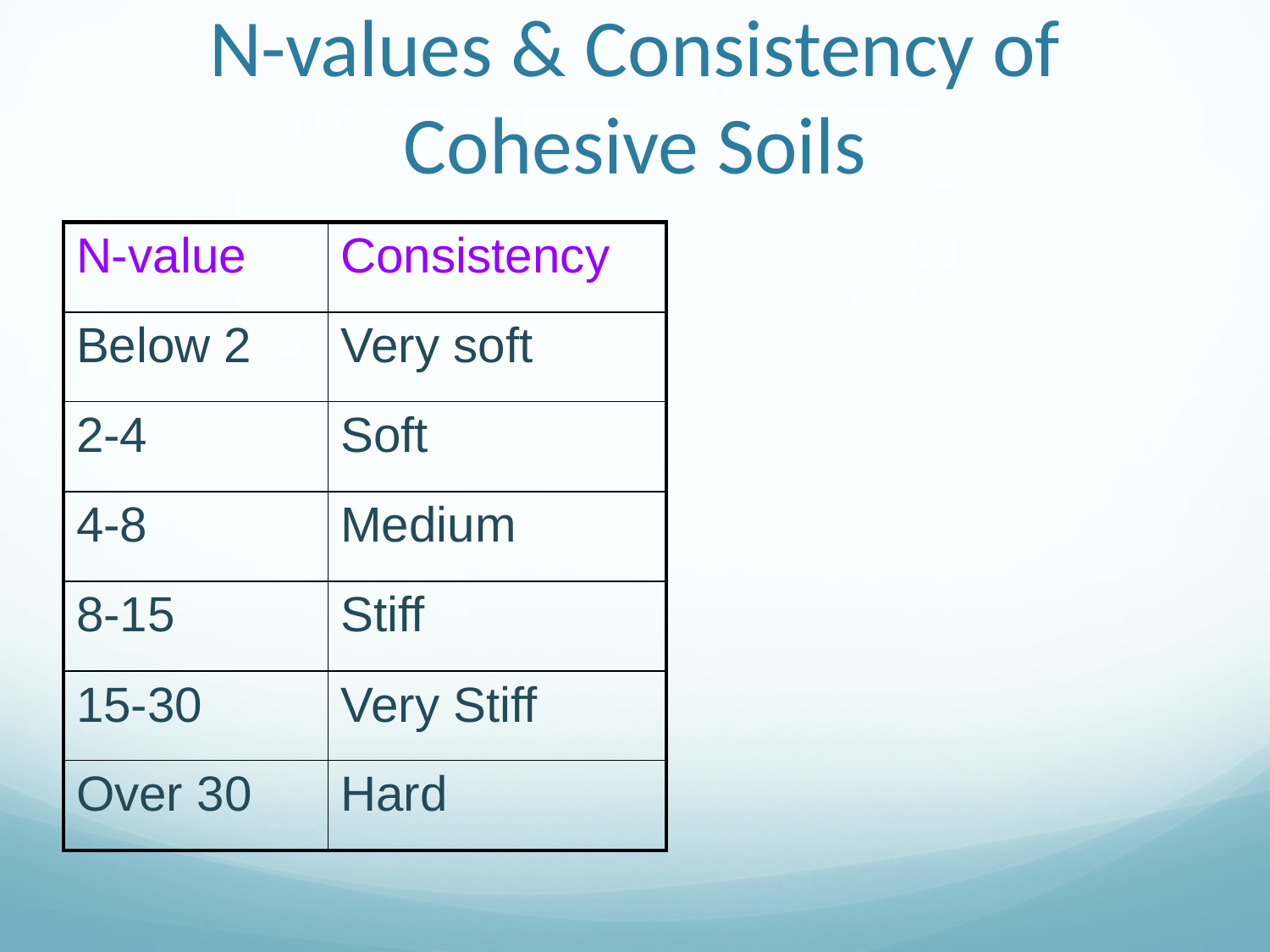

# N-values & Consistency of Cohesive Soils
| N-value | Consistency |
| --- | --- |
| Below 2 | Very soft |
| 2-4 | Soft |
| 4-8 | Medium |
| 8-15 | Stiff |
| 15-30 | Very Stiff |
| Over 30 | Hard |